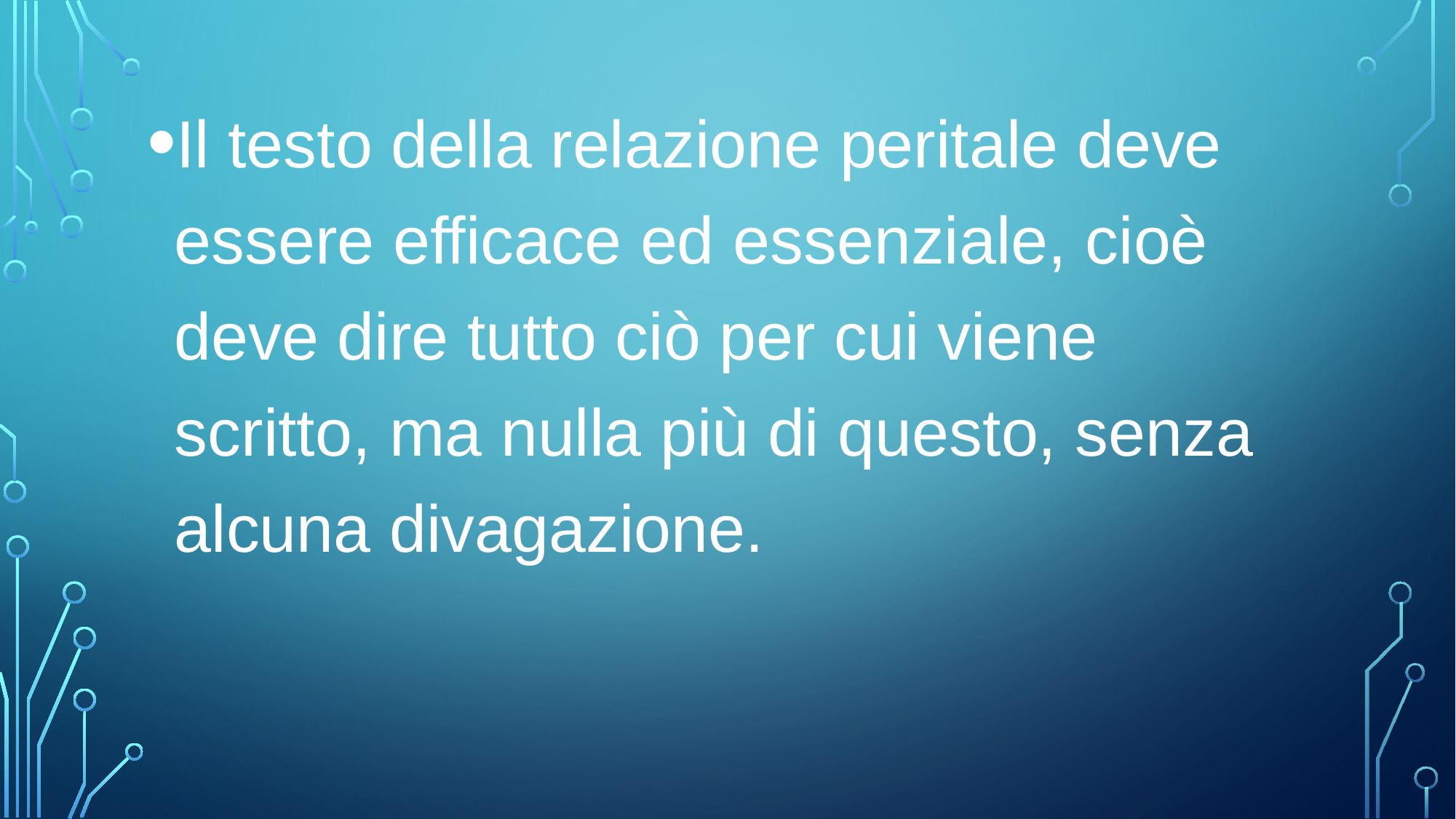

Il testo della relazione peritale deve essere efficace ed essenziale, cioè deve dire tutto ciò per cui viene scritto, ma nulla più di questo, senza alcuna divagazione.